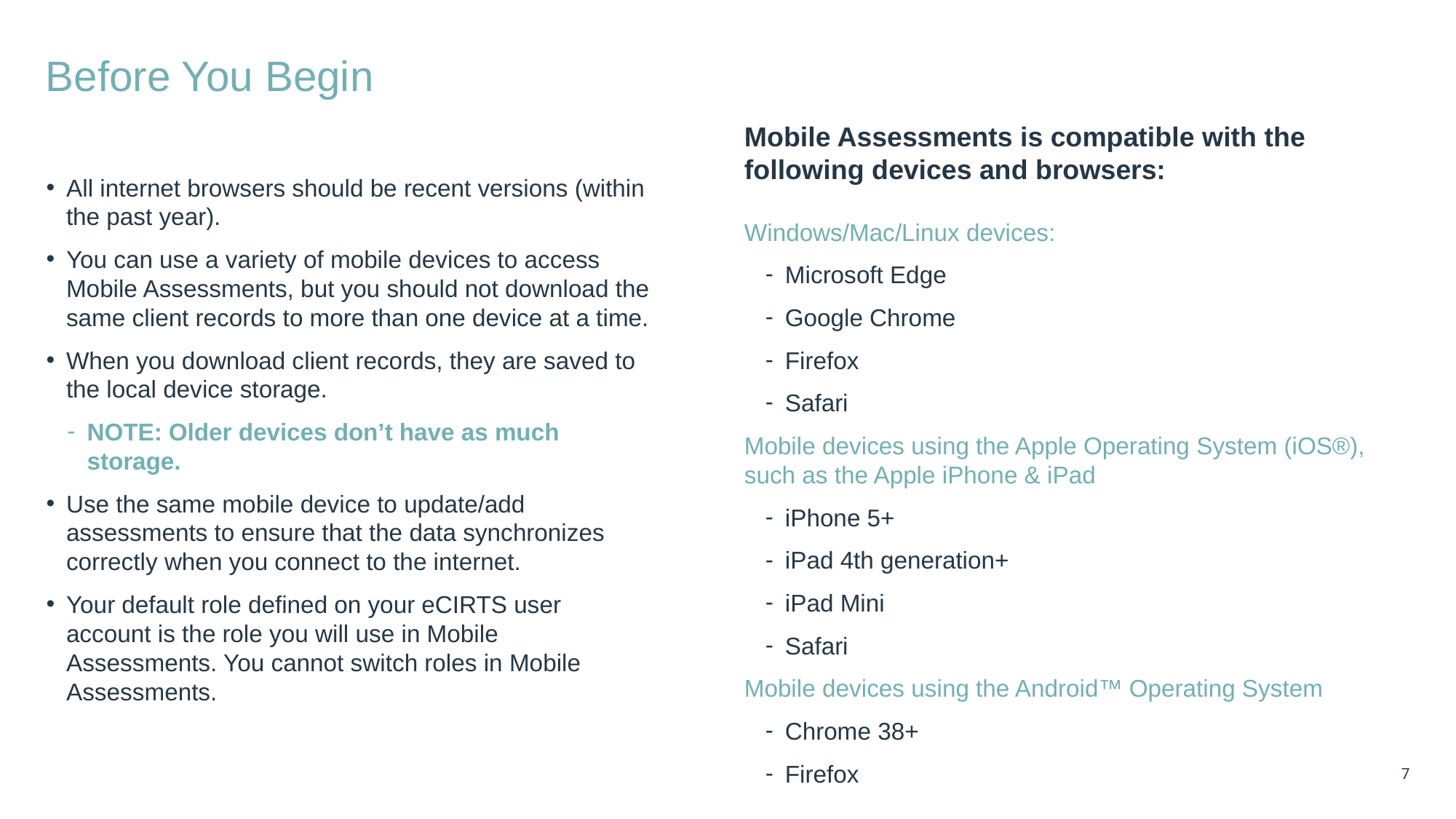

# Before You Begin
Mobile Assessments is compatible with the following devices and browsers:

Windows/Mac/Linux devices:
Microsoft Edge
Google Chrome
Firefox
Safari
Mobile devices using the Apple Operating System (iOS®), such as the Apple iPhone & iPad
iPhone 5+
iPad 4th generation+
iPad Mini
Safari
Mobile devices using the Android™ Operating System
Chrome 38+
Firefox
All internet browsers should be recent versions (within the past year).
You can use a variety of mobile devices to access Mobile Assessments, but you should not download the same client records to more than one device at a time.
When you download client records, they are saved to the local device storage.
NOTE: Older devices don’t have as much storage.
Use the same mobile device to update/add assessments to ensure that the data synchronizes correctly when you connect to the internet.
Your default role defined on your eCIRTS user account is the role you will use in Mobile Assessments. You cannot switch roles in Mobile Assessments.
7